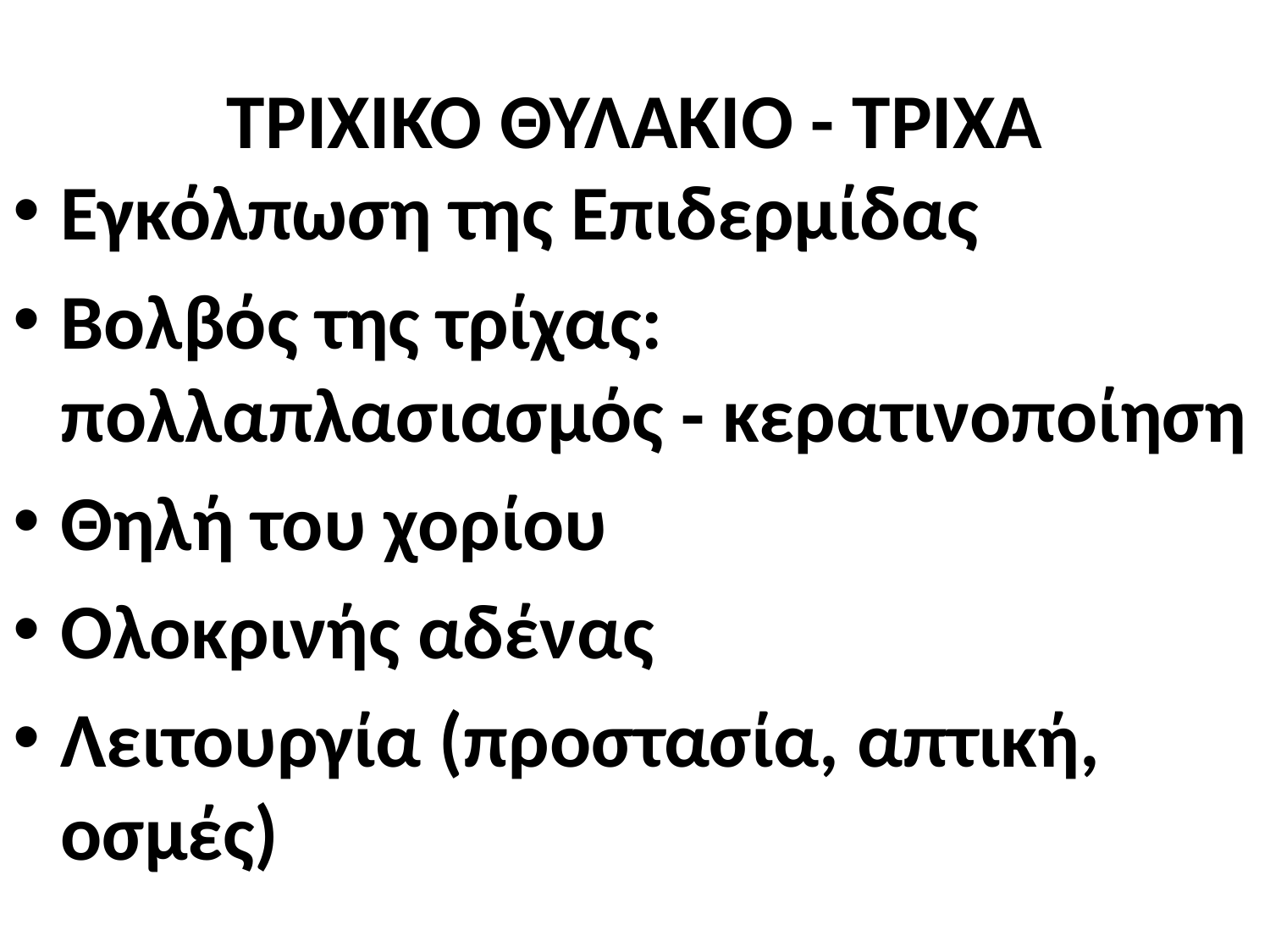

# ΤΡΙΧΙΚΟ ΘΥΛΑΚΙΟ - ΤΡΙΧΑ
Εγκόλπωση της Επιδερμίδας
Βολβός της τρίχας: πολλαπλασιασμός - κερατινοποίηση
Θηλή του χορίου
Ολοκρινής αδένας
Λειτουργία (προστασία, απτική, οσμές)